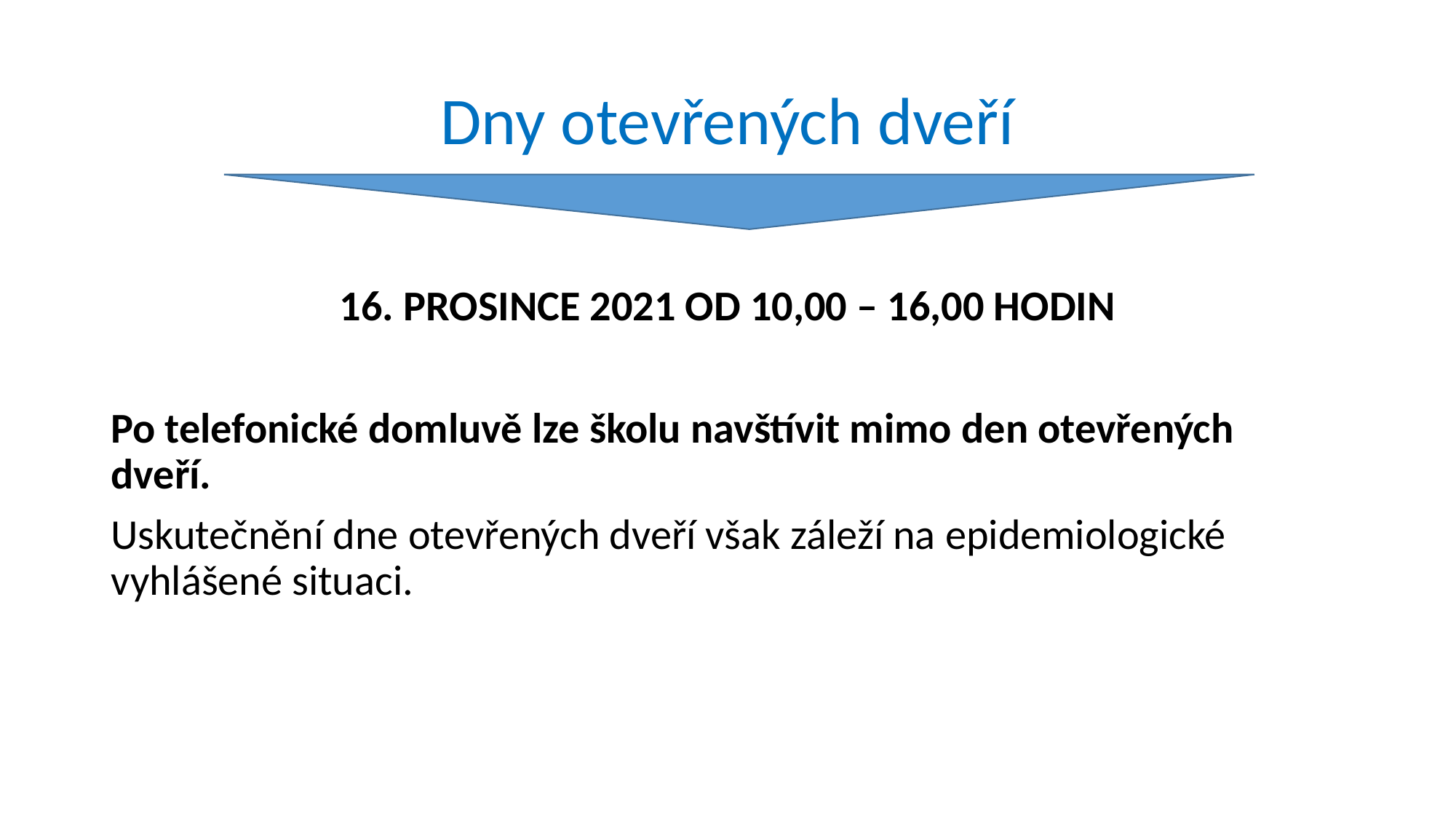

# Dny otevřených dveří

16. PROSINCE 2021 OD 10,00 – 16,00 HODIN

Po telefonické domluvě lze školu navštívit mimo den otevřených dveří.
Uskutečnění dne otevřených dveří však záleží na epidemiologické vyhlášené situaci.